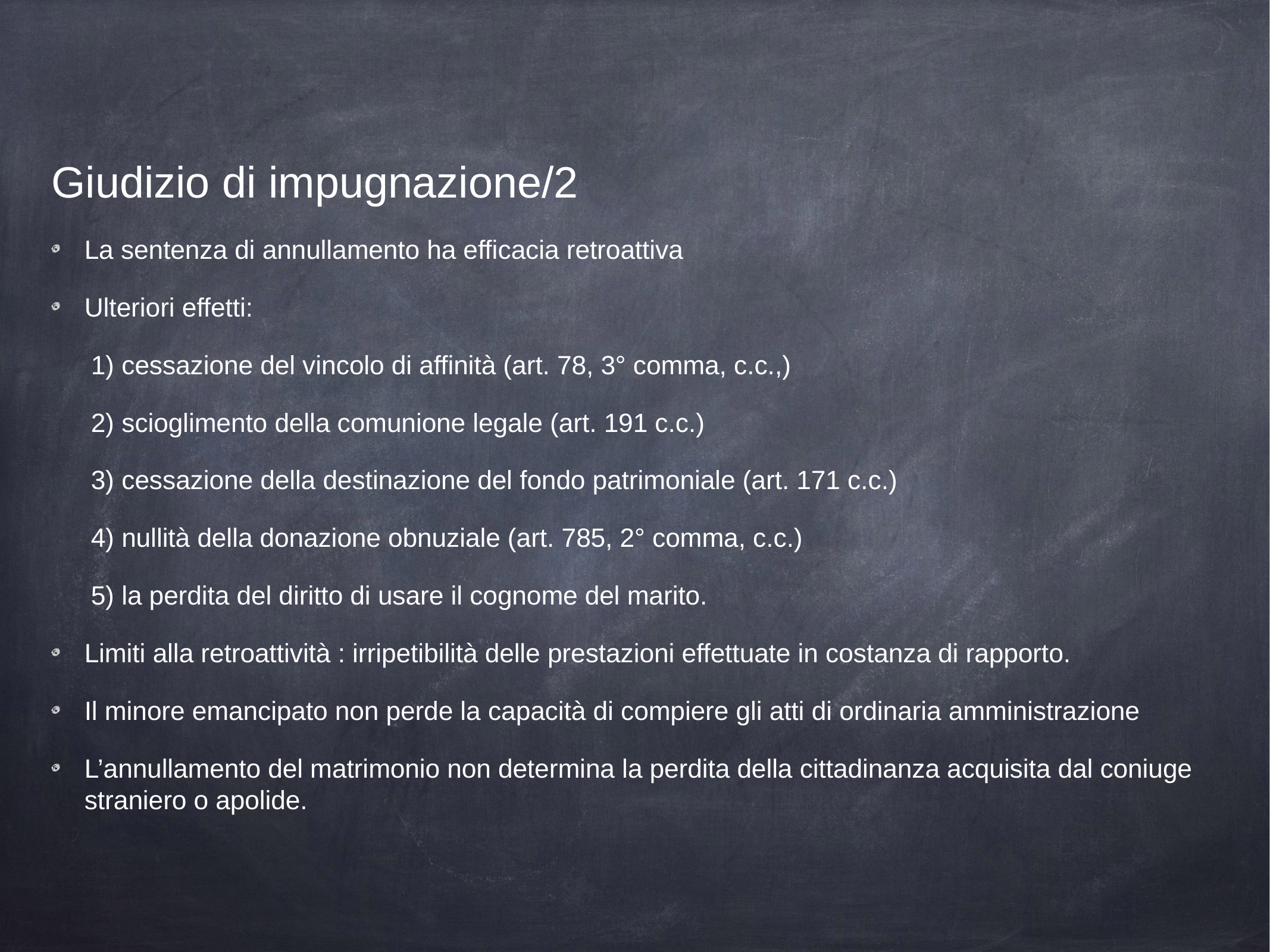

Giudizio di impugnazione/2
La sentenza di annullamento ha efficacia retroattiva
Ulteriori effetti:
1) cessazione del vincolo di affinità (art. 78, 3° comma, c.c.,)
2) scioglimento della comunione legale (art. 191 c.c.)
3) cessazione della destinazione del fondo patrimoniale (art. 171 c.c.)
4) nullità della donazione obnuziale (art. 785, 2° comma, c.c.)
5) la perdita del diritto di usare il cognome del marito.
Limiti alla retroattività : irripetibilità delle prestazioni effettuate in costanza di rapporto.
Il minore emancipato non perde la capacità di compiere gli atti di ordinaria amministrazione
L’annullamento del matrimonio non determina la perdita della cittadinanza acquisita dal coniuge straniero o apolide.